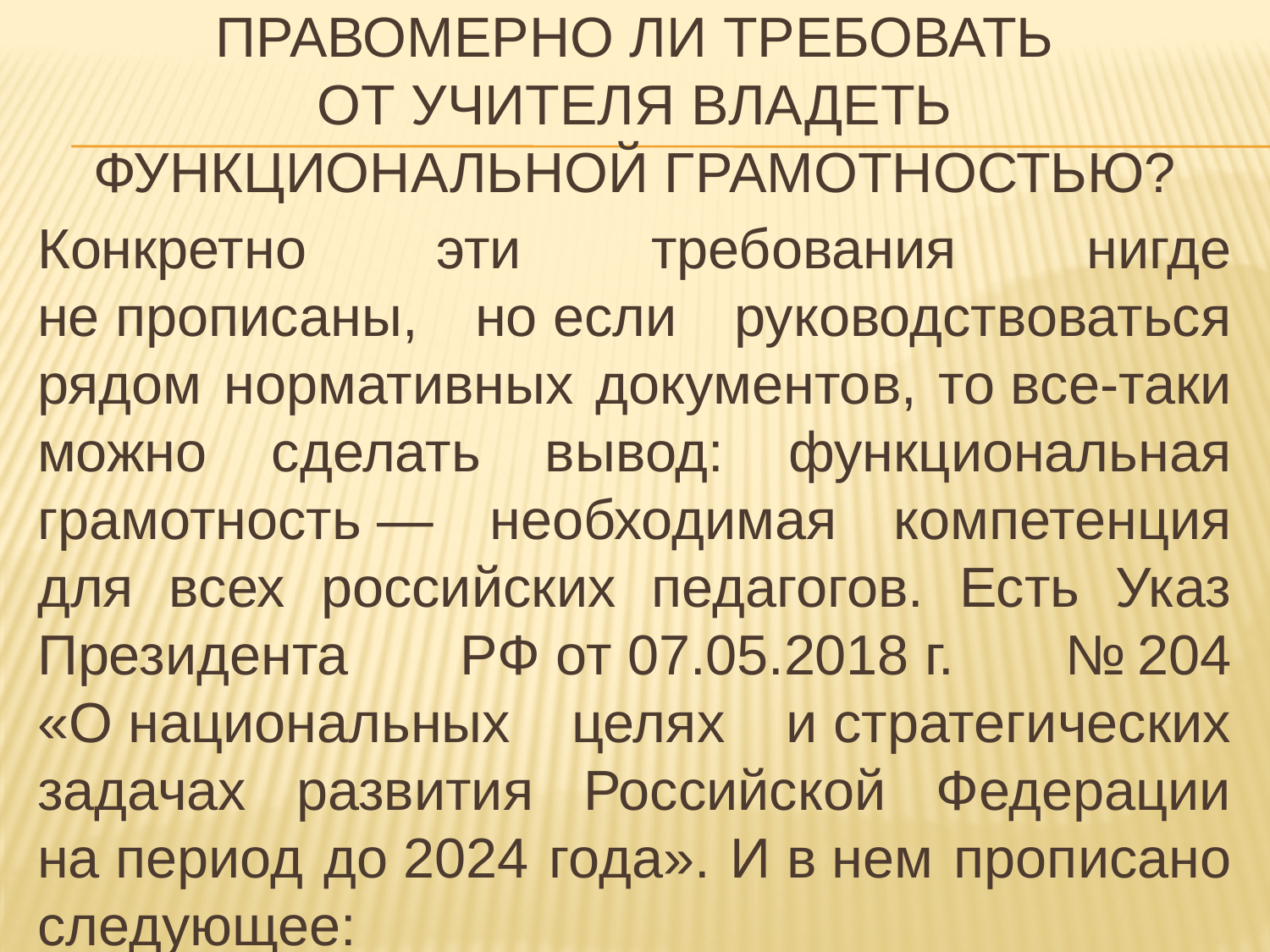

# Правомерно ли требовать от учителя владеть функциональной грамотностью?
Конкретно эти требования нигде не прописаны, но если руководствоваться рядом нормативных документов, то все-таки можно сделать вывод: функциональная грамотность — необходимая компетенция для всех российских педагогов. Есть Указ Президента РФ от 07.05.2018 г. № 204 «О национальных целях и стратегических задачах развития Российской Федерации на период до 2024 года». И в нем прописано следующее: